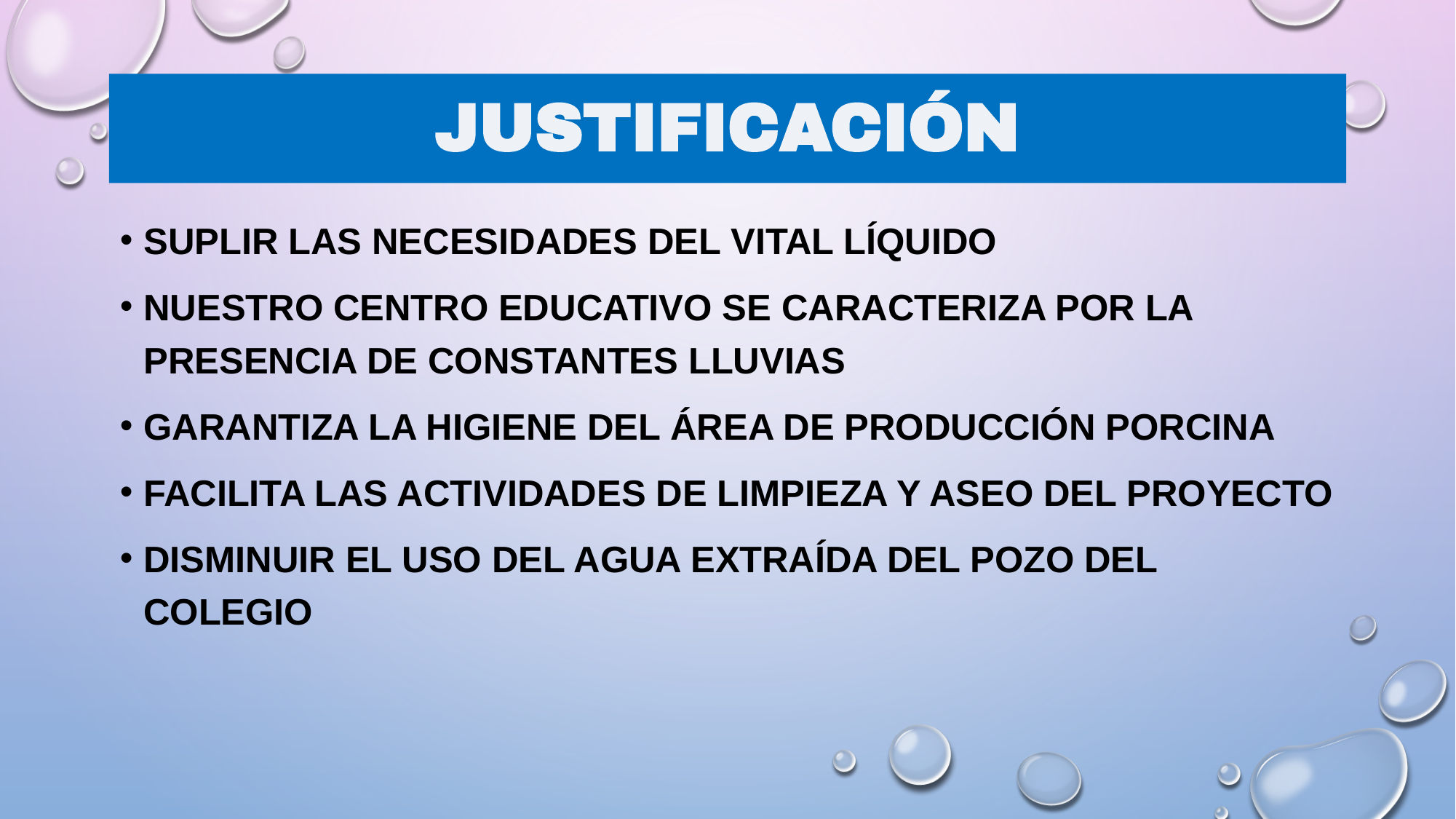

# justificación
Suplir las necesidades del vital líquido
Nuestro centro educativo se caracteriza por la presencia de constantes lluvias
Garantiza la higiene del área de producción porcina
Facilita las actividades de limpieza y aseo del proyecto
Disminuir el uso del agua extraída del pozo del colegio